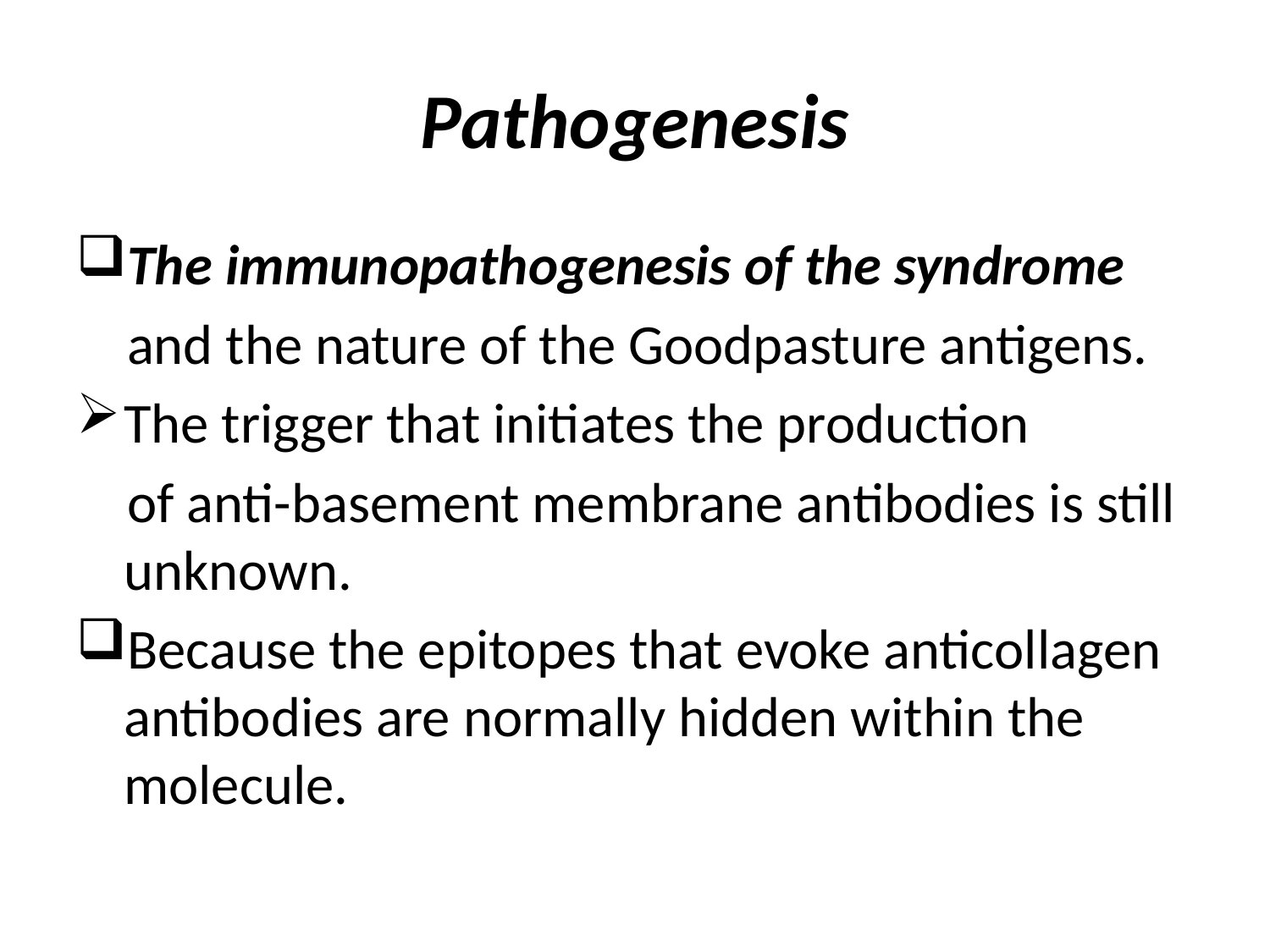

# Pathogenesis
The immunopathogenesis of the syndrome
    and the nature of the Goodpasture antigens.
The trigger that initiates the production
    of anti-basement membrane antibodies is still unknown.
Because the epitopes that evoke anticollagen antibodies are normally hidden within the molecule.